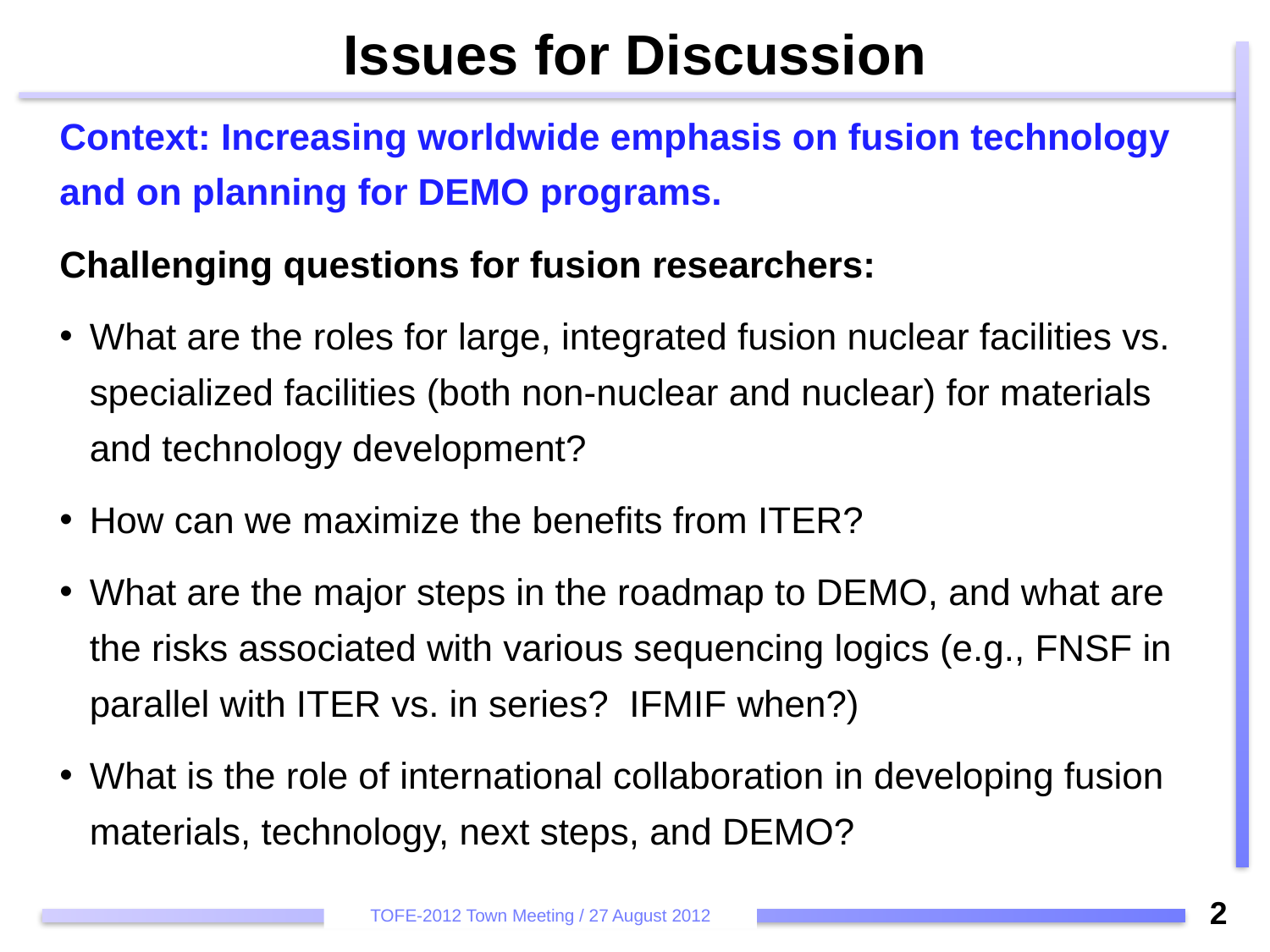

# Issues for Discussion
Context: Increasing worldwide emphasis on fusion technology and on planning for DEMO programs.
Challenging questions for fusion researchers:
What are the roles for large, integrated fusion nuclear facilities vs. specialized facilities (both non-nuclear and nuclear) for materials and technology development?
How can we maximize the benefits from ITER?
What are the major steps in the roadmap to DEMO, and what are the risks associated with various sequencing logics (e.g., FNSF in parallel with ITER vs. in series?  IFMIF when?)
What is the role of international collaboration in developing fusion materials, technology, next steps, and DEMO?
2
TOFE-2012 Town Meeting / 27 August 2012